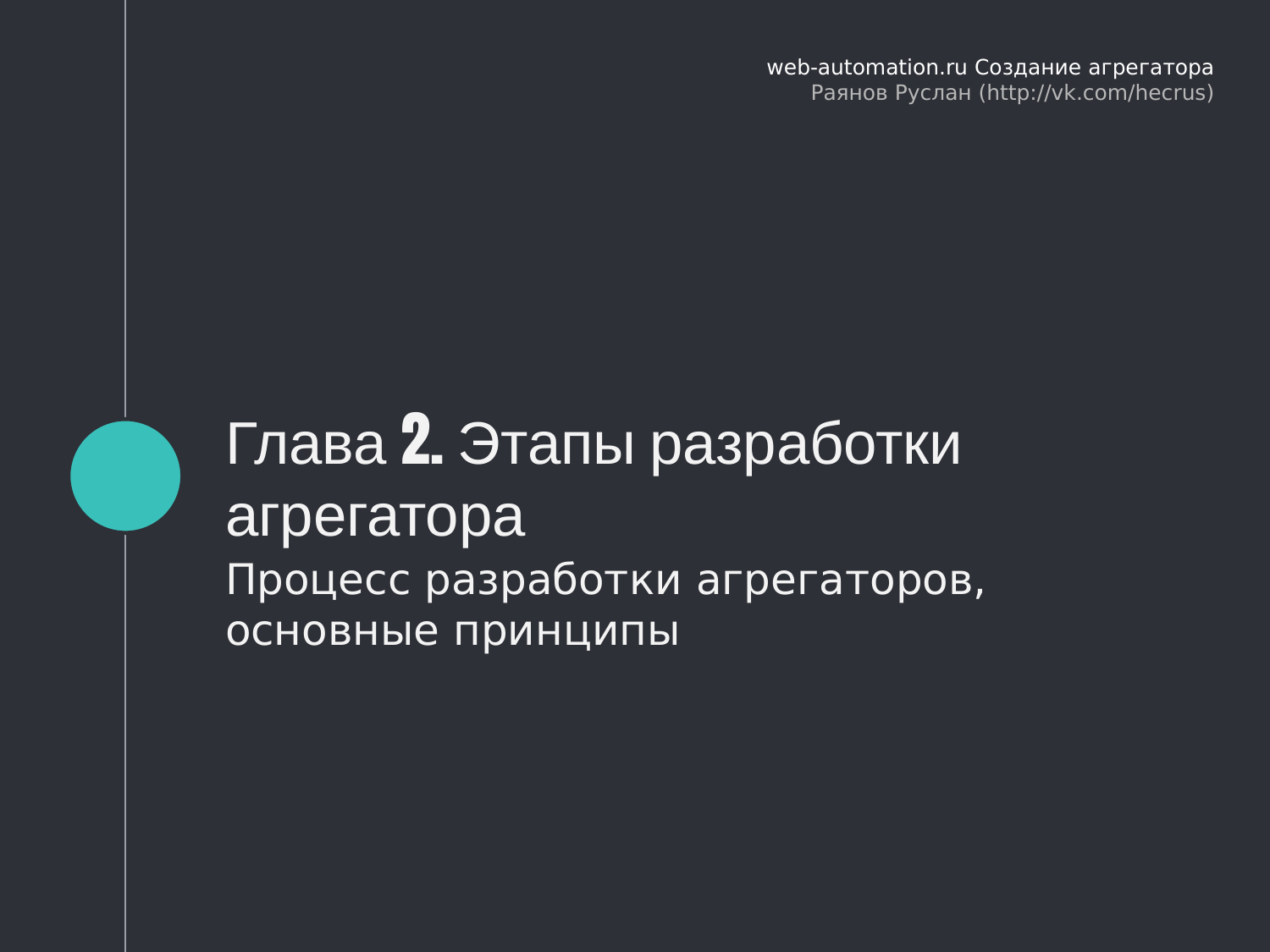

web-automation.ru Создание агрегатора
Раянов Руслан (http://vk.com/hecrus)
Глава 2. Этапы разработки агрегатора
# Web-automation.ru
Процесс разработки агрегаторов, основные принципы